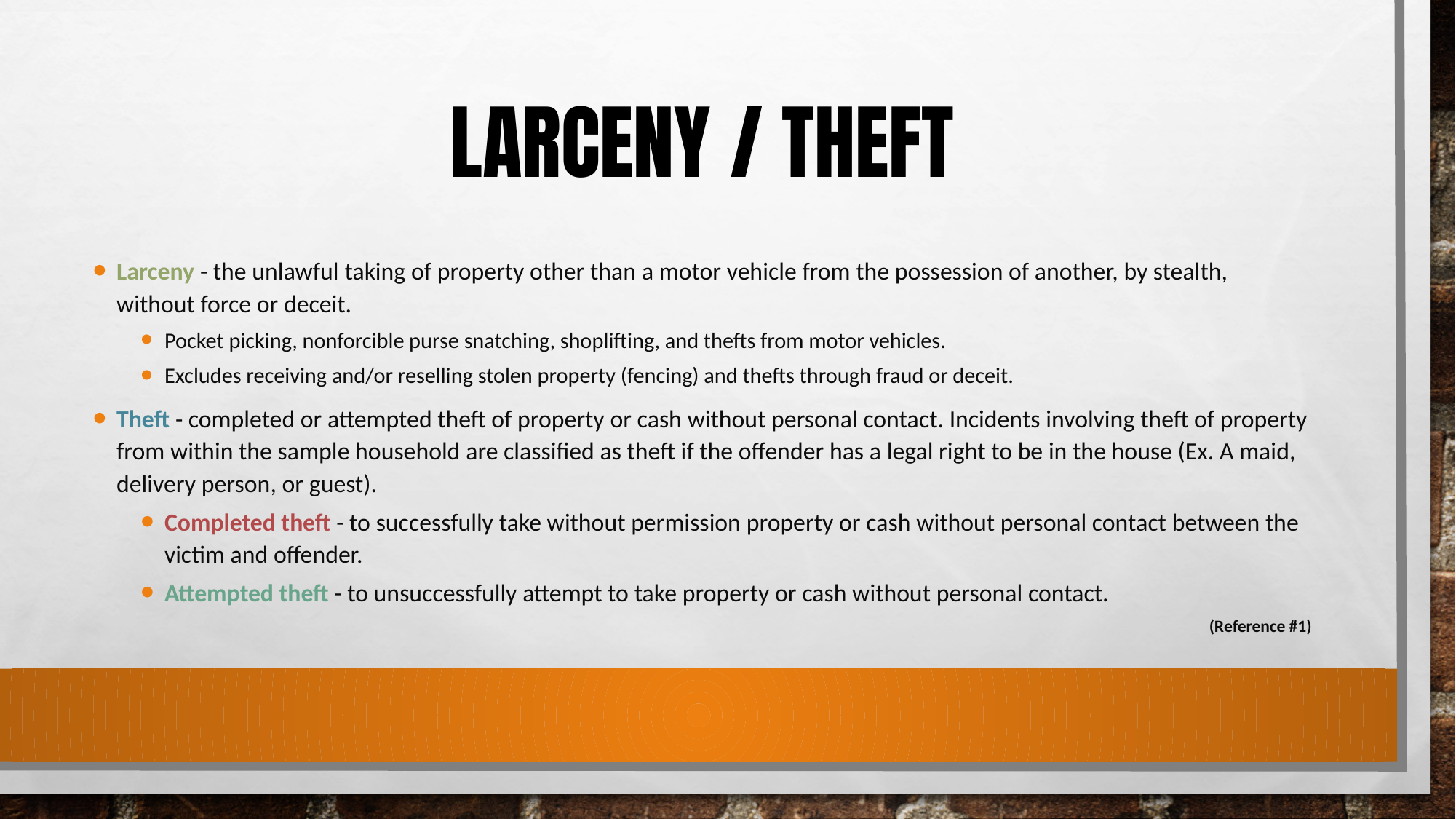

# Larceny / Theft
Larceny - the unlawful taking of property other than a motor vehicle from the possession of another, by stealth, without force or deceit.
Pocket picking, nonforcible purse snatching, shoplifting, and thefts from motor vehicles.
Excludes receiving and/or reselling stolen property (fencing) and thefts through fraud or deceit.
Theft - completed or attempted theft of property or cash without personal contact. Incidents involving theft of property from within the sample household are classified as theft if the offender has a legal right to be in the house (Ex. A maid, delivery person, or guest).
Completed theft - to successfully take without permission property or cash without personal contact between the victim and offender.
Attempted theft - to unsuccessfully attempt to take property or cash without personal contact.
(Reference #1)